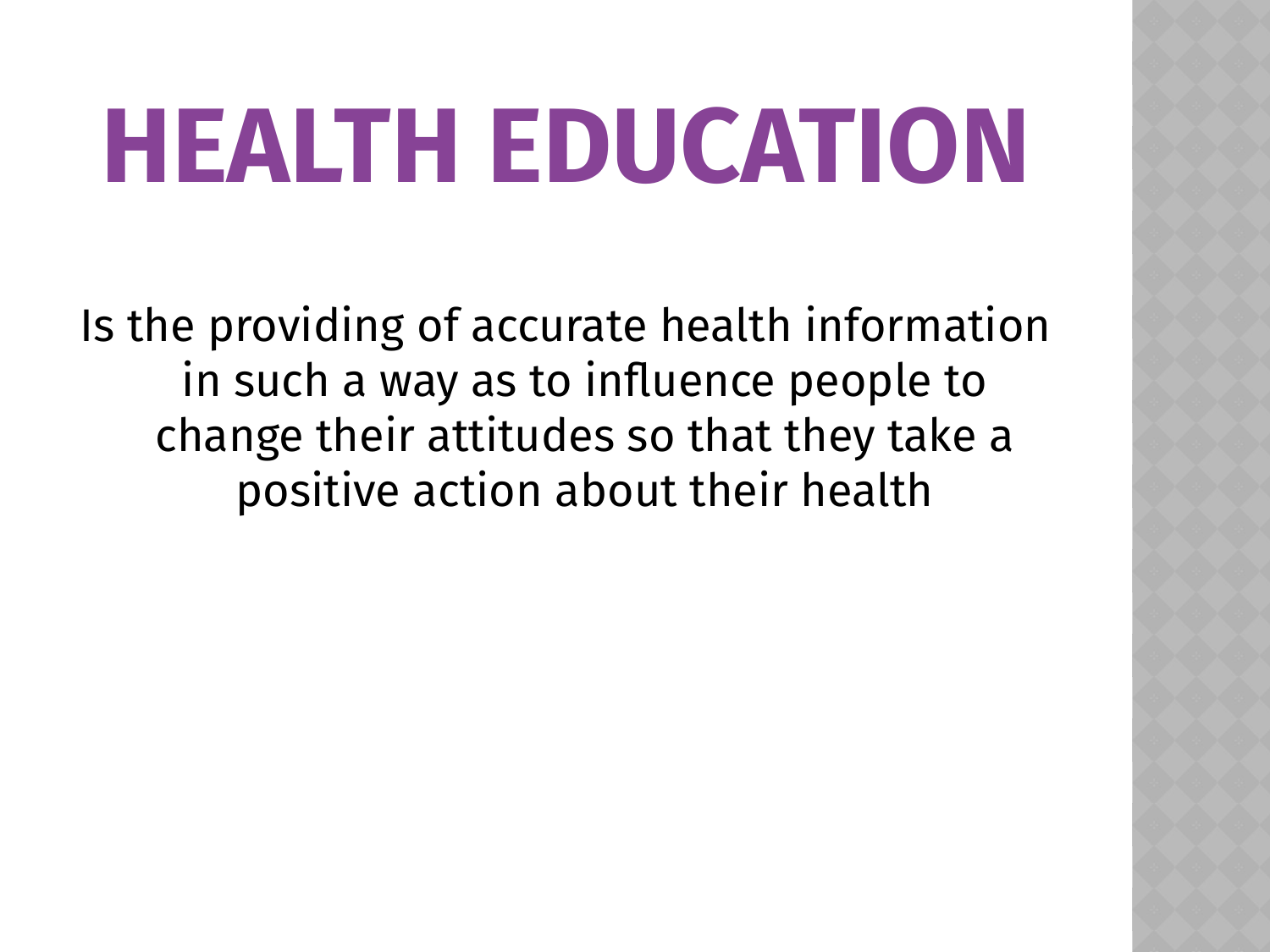

# Health Education

Is the providing of accurate health information in such a way as to influence people to change their attitudes so that they take a positive action about their health